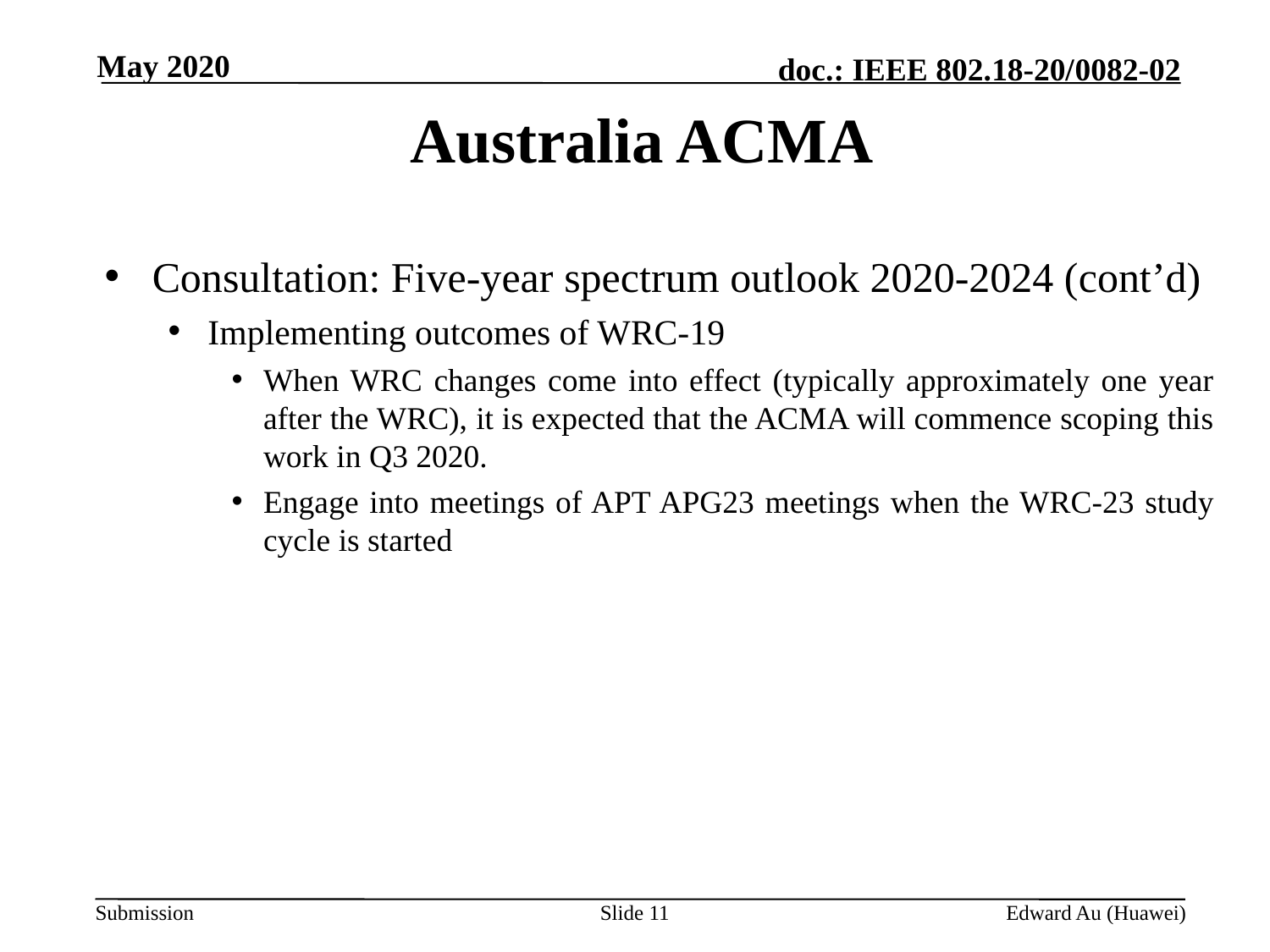

May 2020
# Australia ACMA
Consultation: Five-year spectrum outlook 2020-2024 (cont’d)
Implementing outcomes of WRC-19
When WRC changes come into effect (typically approximately one year after the WRC), it is expected that the ACMA will commence scoping this work in Q3 2020.
Engage into meetings of APT APG23 meetings when the WRC-23 study cycle is started

Slide 11
Edward Au (Huawei)